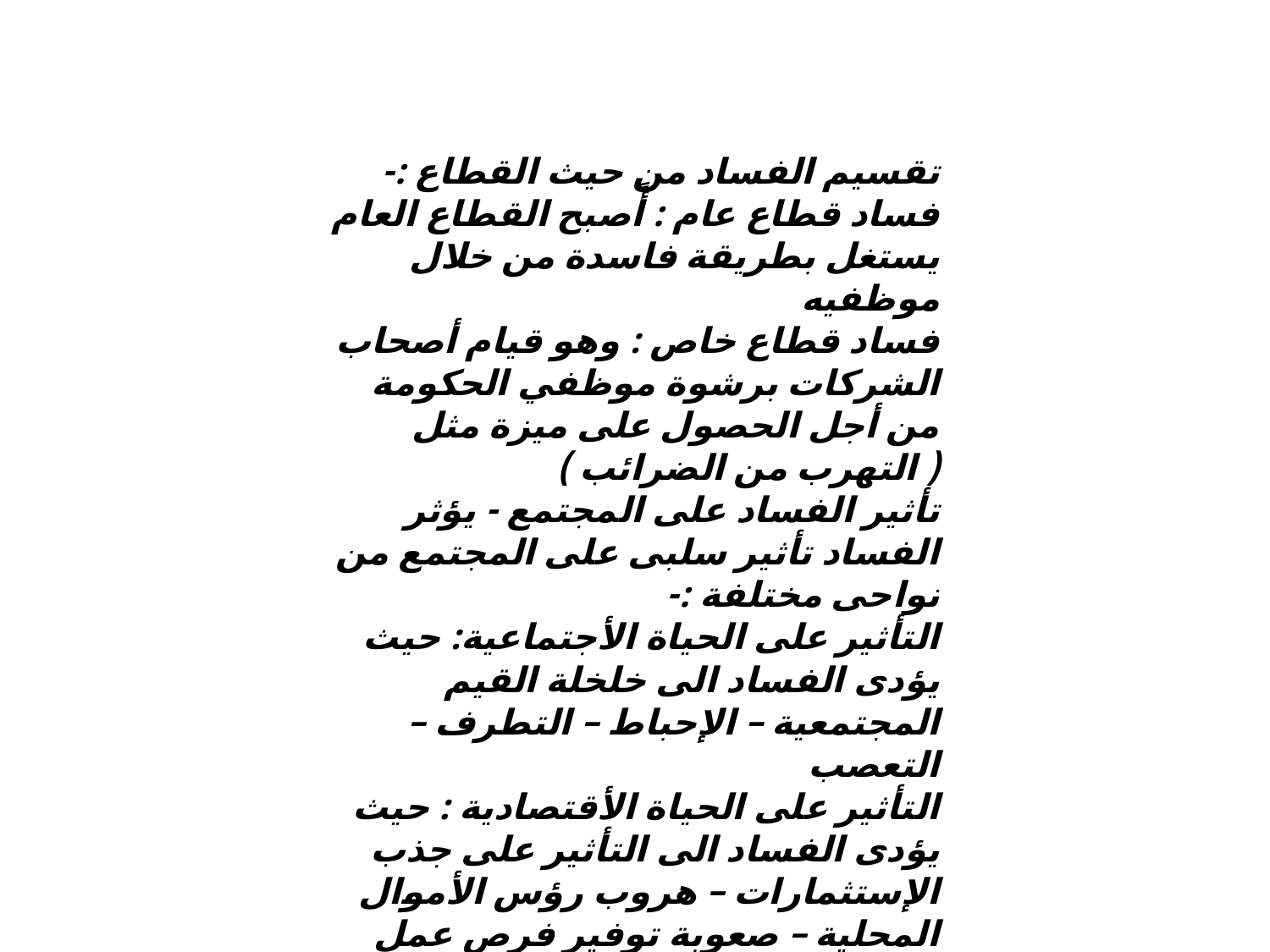

تقسيم الفساد من حيث القطاع :-
فساد قطاع عام : أًصبح القطاع العام يستغل بطريقة فاسدة من خلال موظفيه
فساد قطاع خاص : وهو قيام أصحاب الشركات برشوة موظفي الحكومة من أجل الحصول على ميزة مثل ( التهرب من الضرائب )
تأثير الفساد على المجتمع - يؤثر الفساد تأثير سلبى على المجتمع من نواحى مختلفة :-
التأثير على الحياة الأجتماعية: حيث يؤدى الفساد الى خلخلة القيم المجتمعية – الإحباط – التطرف – التعصب
التأثير على الحياة الأقتصادية : حيث يؤدى الفساد الى التأثير على جذب الإستثمارات – هروب رؤس الأموال المحلية – صعوبة توفير فرص عمل
التأثير على النظام السياسى : حيث يؤثر الفساد على ديمقراطية المجتمع وممارستها و التمتع بها – عدم الحق في المساواة – عدم تكافؤ الفرص و الذى يؤدى الى بروز النفاق السياسى